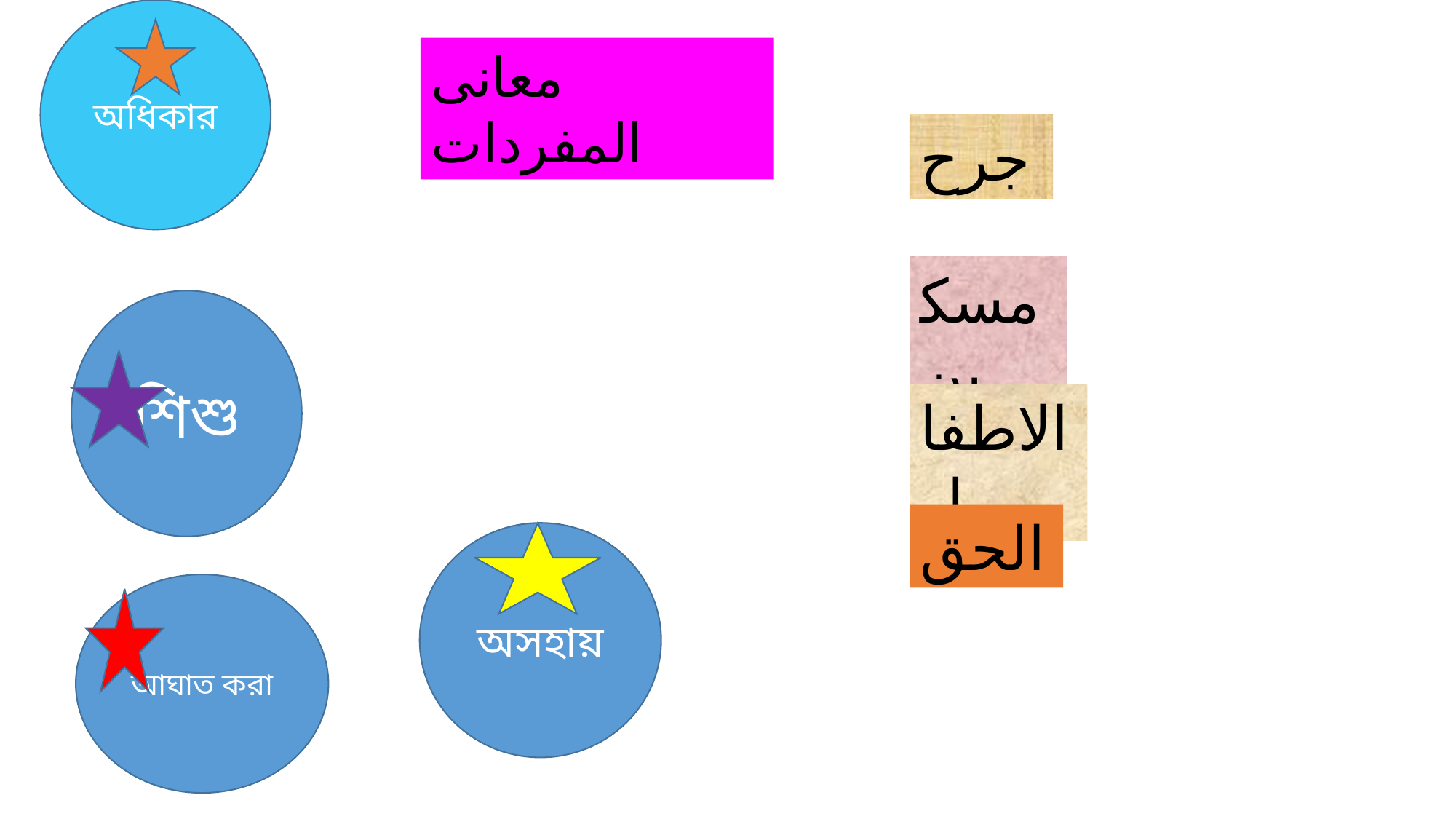

অধিকার

معانى المفردات
جرح
مسكين
শিশু

الاطفال
الحق
অসহায়

আঘাত করা